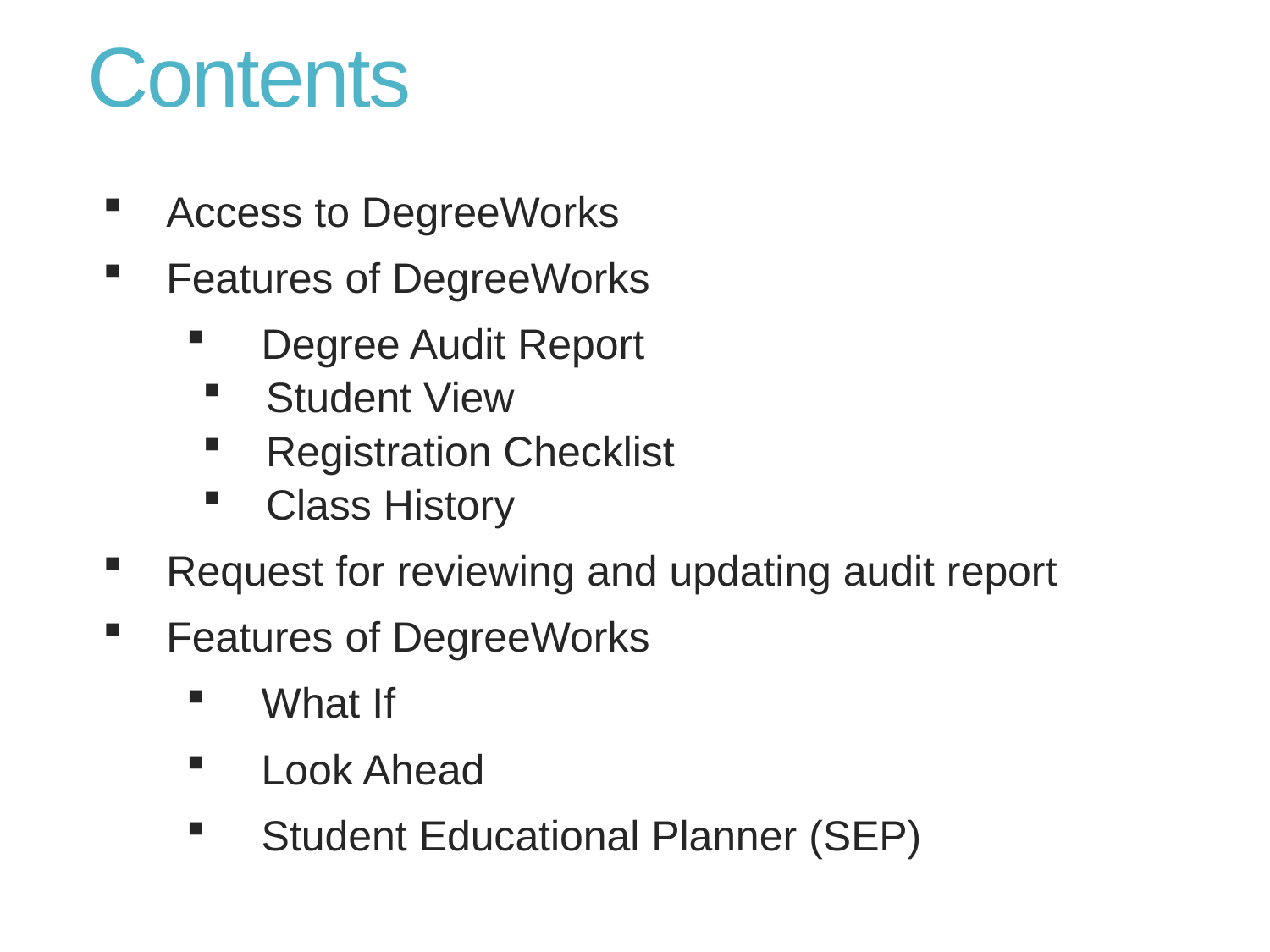

# Contents
Access to DegreeWorks
Features of DegreeWorks
 Degree Audit Report
Student View
Registration Checklist
Class History
Request for reviewing and updating audit report
Features of DegreeWorks
 What If
 Look Ahead
 Student Educational Planner (SEP)